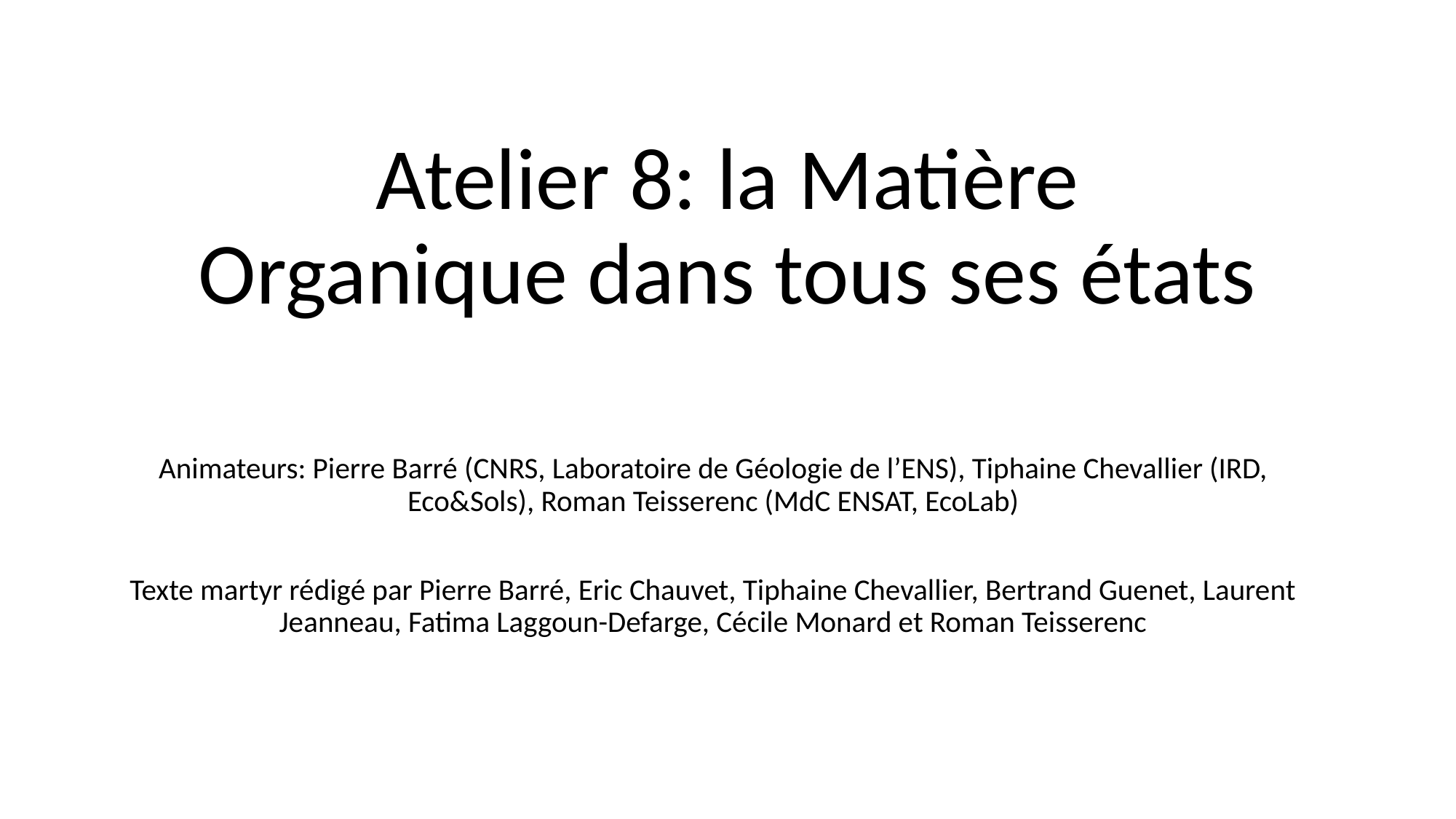

# Atelier 8: la Matière Organique dans tous ses états
Animateurs: Pierre Barré (CNRS, Laboratoire de Géologie de l’ENS), Tiphaine Chevallier (IRD, Eco&Sols), Roman Teisserenc (MdC ENSAT, EcoLab)

Texte martyr rédigé par Pierre Barré, Eric Chauvet, Tiphaine Chevallier, Bertrand Guenet, Laurent Jeanneau, Fatima Laggoun-Defarge, Cécile Monard et Roman Teisserenc